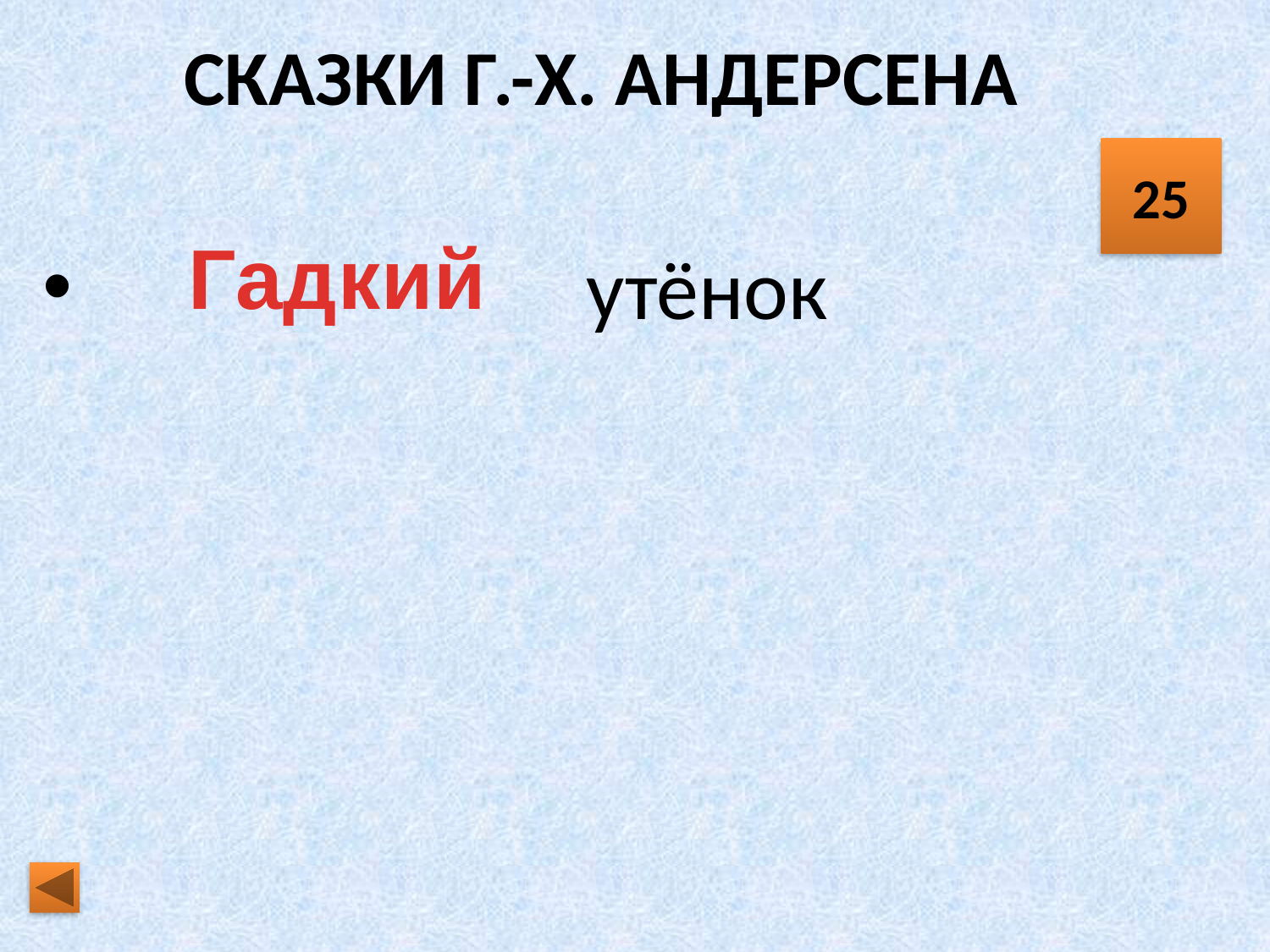

# СКАЗКИ Г.-Х. АНДЕРСЕНА
25
Гадкий
…                       утёнок